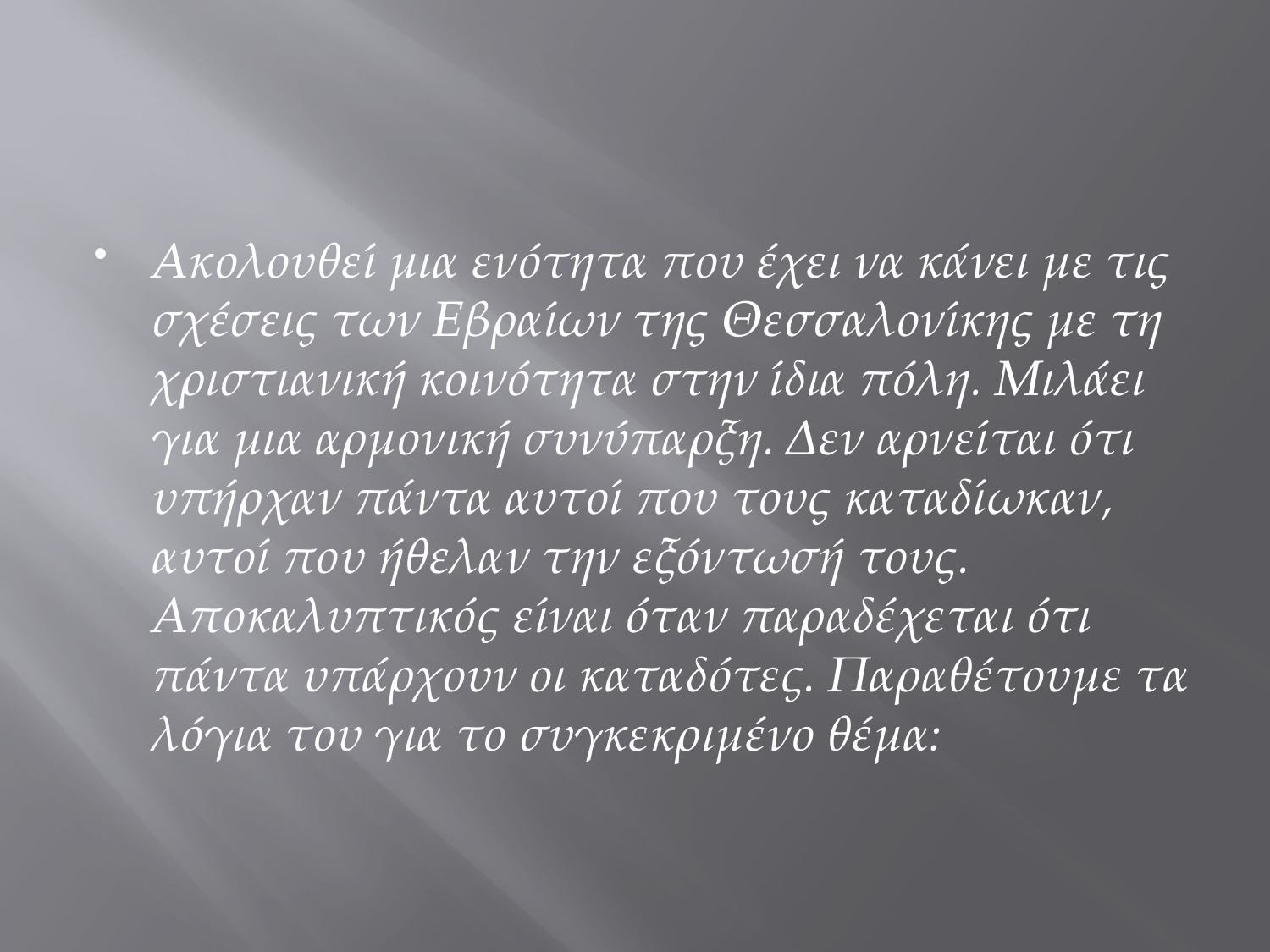

#
Ακολουθεί μια ενότητα που έχει να κάνει με τις σχέσεις των Εβραίων της Θεσσαλονίκης με τη χριστιανική κοινότητα στην ίδια πόλη. Μιλάει για μια αρμονική συνύπαρξη. Δεν αρνείται ότι υπήρχαν πάντα αυτοί που τους καταδίωκαν, αυτοί που ήθελαν την εξόντωσή τους. Αποκαλυπτικός είναι όταν παραδέχεται ότι πάντα υπάρχουν οι καταδότες. Παραθέτουμε τα λόγια του για το συγκεκριμένο θέμα: